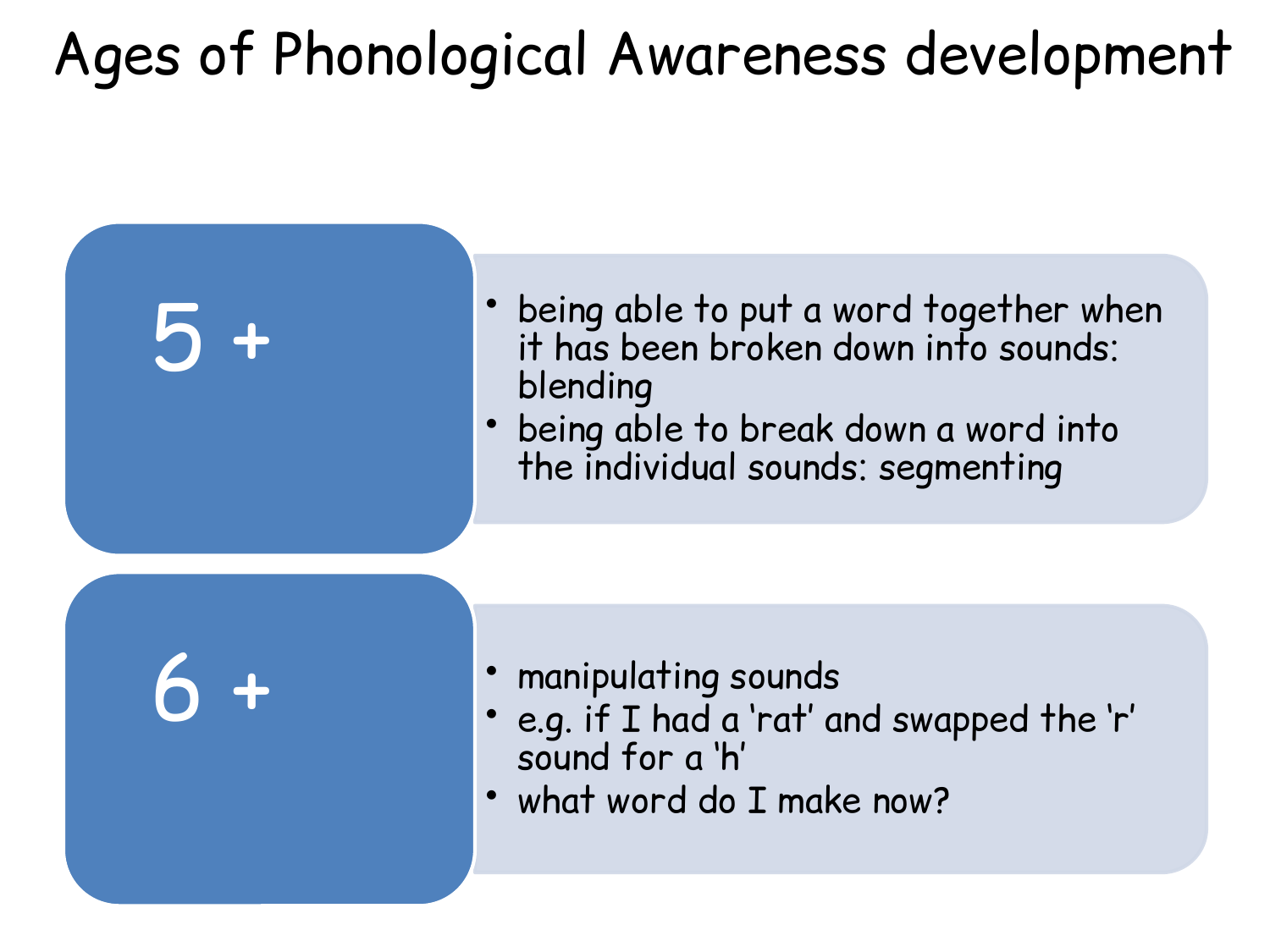

# Ages of Phonological Awareness development

being able to put a word together when it has been broken down into sounds: blending
being able to break down a word into the individual sounds: segmenting
5 +
manipulating sounds
e.g. if I had a ‘rat’ and swapped the ‘r’ sound for a ‘h’
what word do I make now?
6 +
﻿